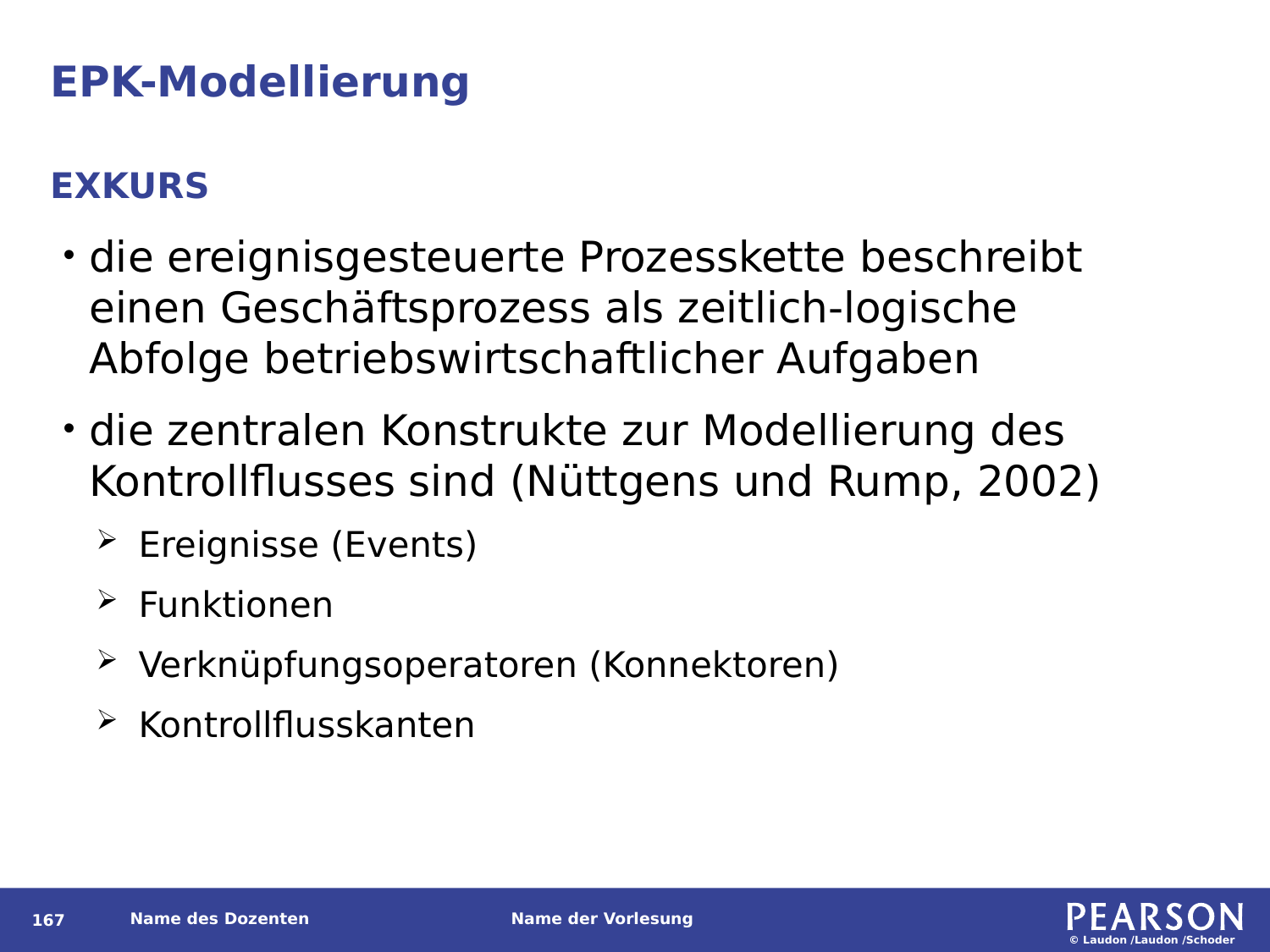

# EPK-Modellierung
EXKURS
die ereignisgesteuerte Prozesskette beschreibt einen Geschäftsprozess als zeitlich-logische Abfolge betriebswirtschaftlicher Aufgaben
die zentralen Konstrukte zur Modellierung des Kontrollflusses sind (Nüttgens und Rump, 2002)
Ereignisse (Events)
Funktionen
Verknüpfungsoperatoren (Konnektoren)
Kontrollflusskanten
167